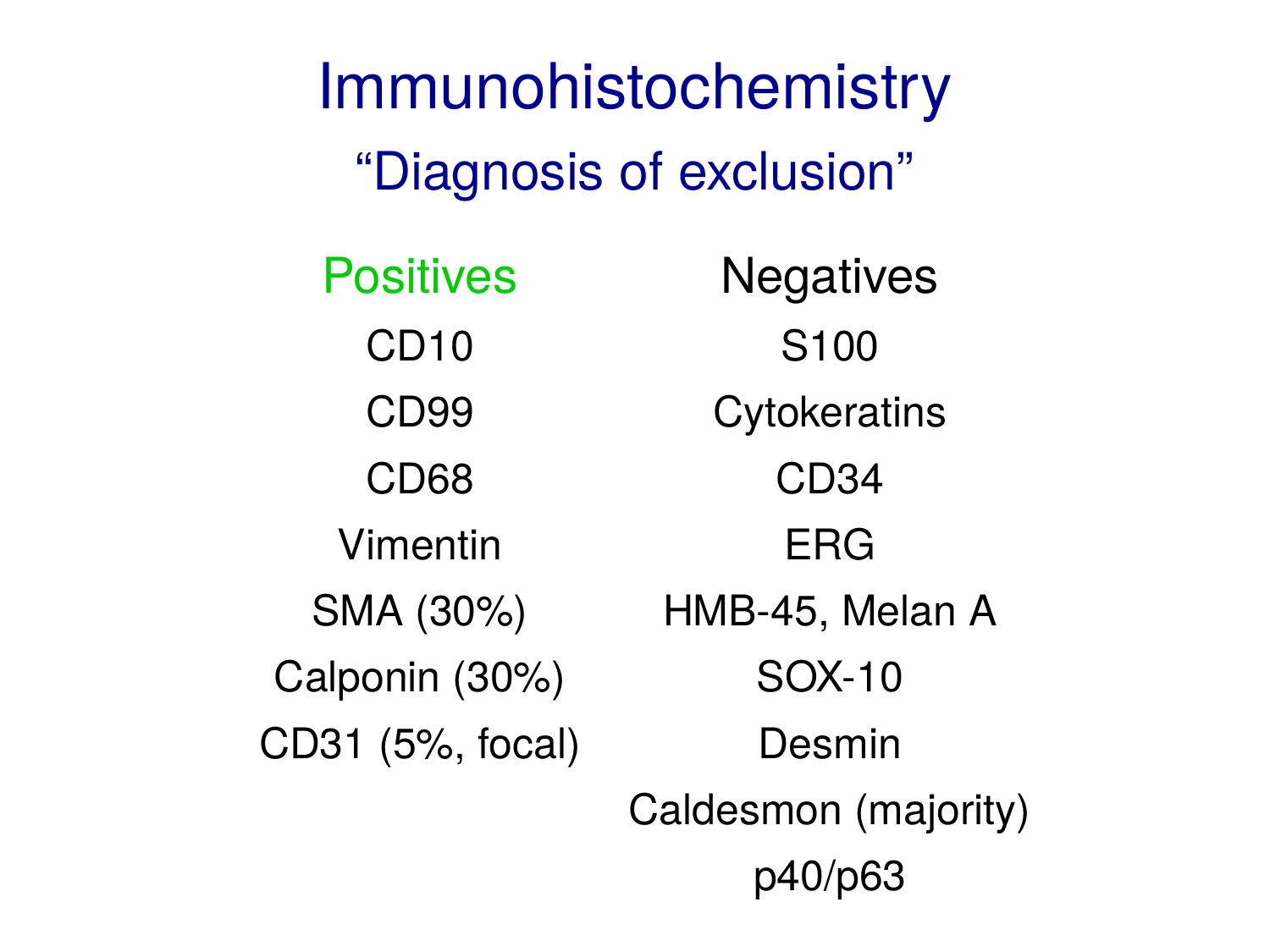

Immunohistochemistry
“Diagnosis of exclusion”
Positives
CD10
CD99
CD68
Vimentin
SMA (30%)
Calponin (30%)
CD31 (5%, focal)

Negatives
S100
Cytokeratins
CD34
ERG
HMB-45, Melan A
SOX-10
Desmin
Caldesmon (majority)
p40/p63